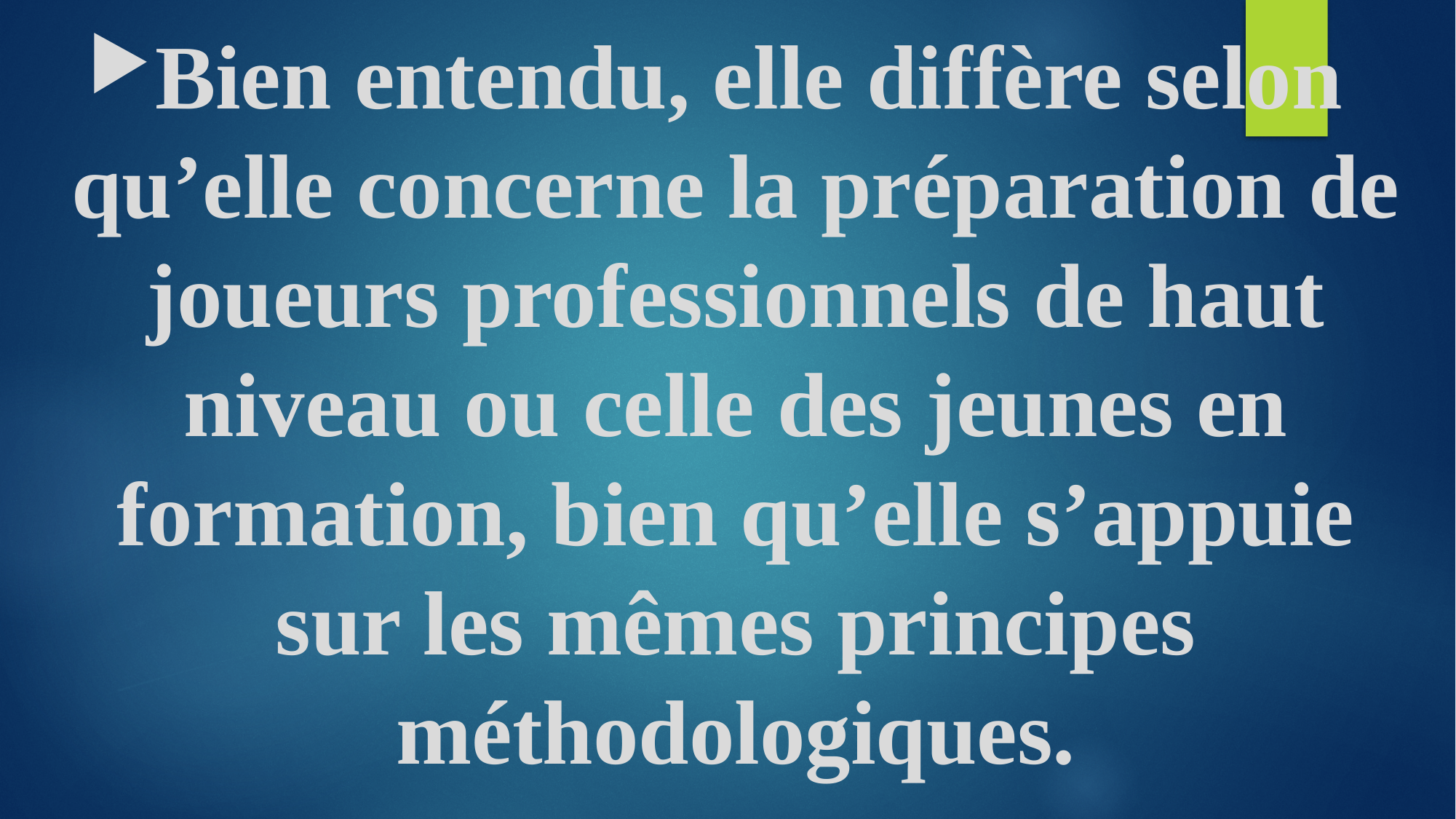

Bien entendu, elle diffère selon qu’elle concerne la préparation de joueurs professionnels de haut niveau ou celle des jeunes en formation, bien qu’elle s’appuie sur les mêmes principes méthodologiques.